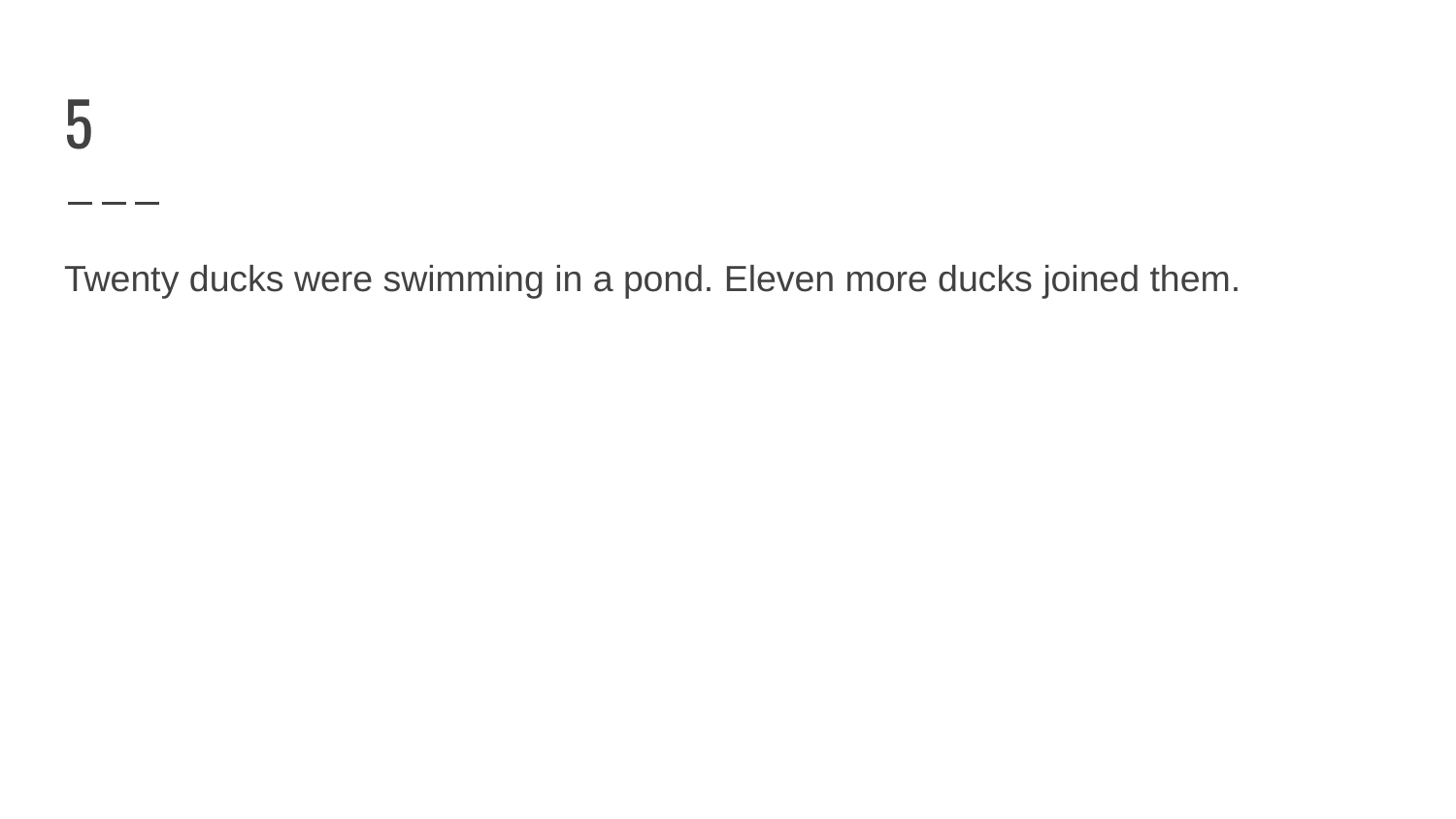

# 5
Twenty ducks were swimming in a pond. Eleven more ducks joined them.